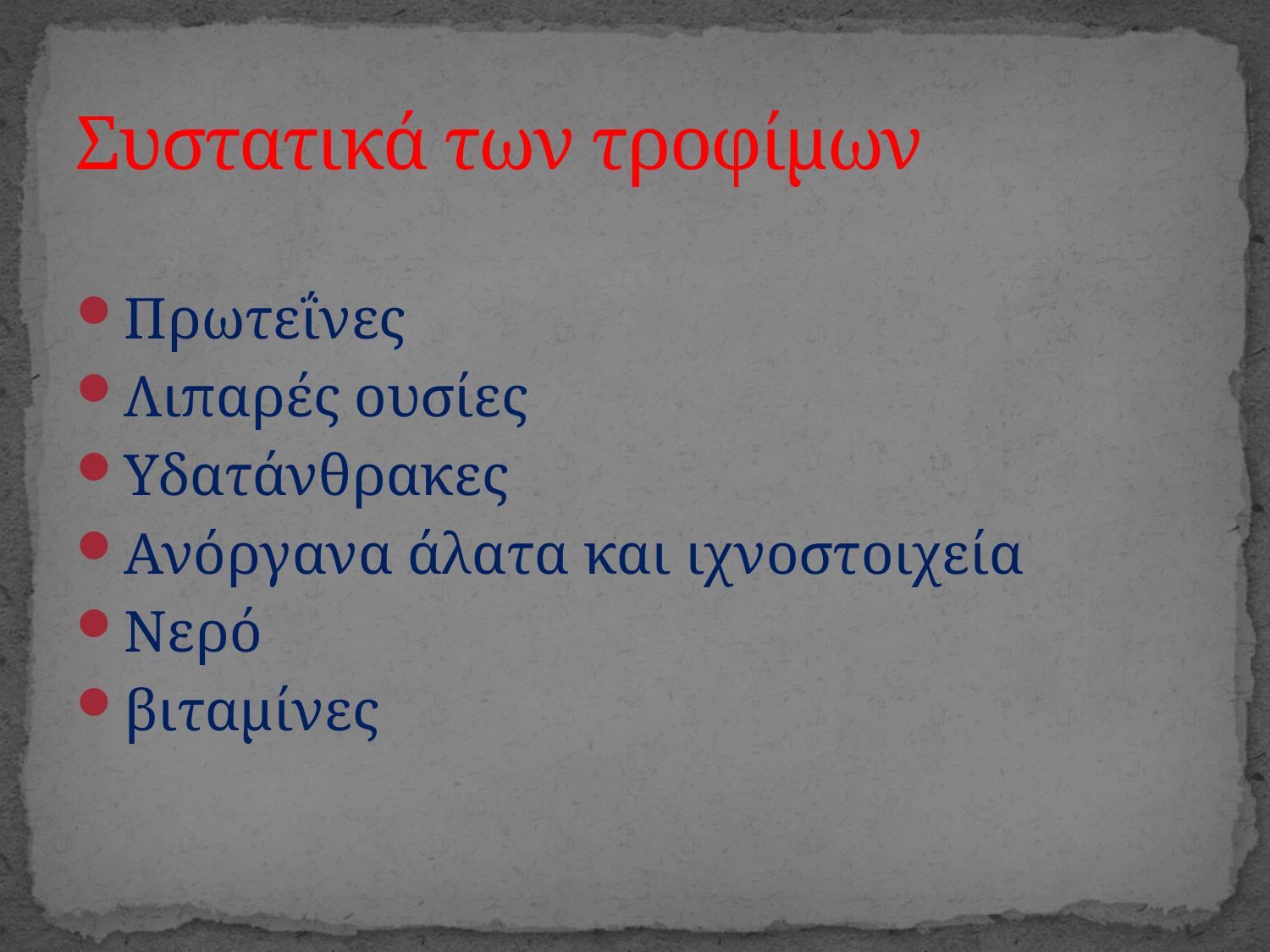

# Συστατικά των τροφίμων
Πρωτεΐνες
Λιπαρές ουσίες
Υδατάνθρακες
Ανόργανα άλατα και ιχνοστοιχεία
Νερό
βιταμίνες